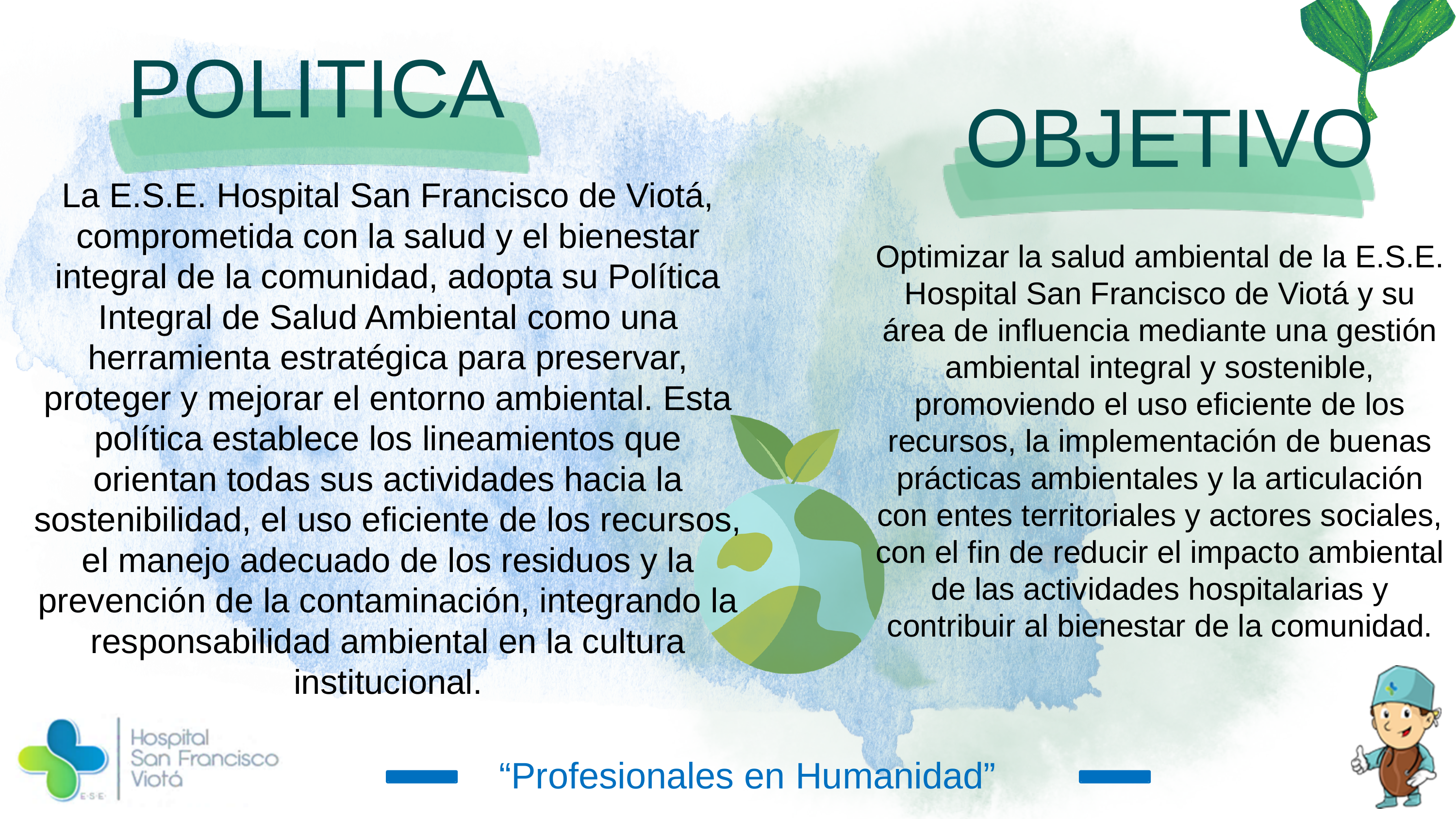

POLITICA

OBJETIVO

La E.S.E. Hospital San Francisco de Viotá, comprometida con la salud y el bienestar integral de la comunidad, adopta su Política Integral de Salud Ambiental como una herramienta estratégica para preservar, proteger y mejorar el entorno ambiental. Esta política establece los lineamientos que orientan todas sus actividades hacia la sostenibilidad, el uso eficiente de los recursos, el manejo adecuado de los residuos y la prevención de la contaminación, integrando la responsabilidad ambiental en la cultura institucional.
Optimizar la salud ambiental de la E.S.E. Hospital San Francisco de Viotá y su área de influencia mediante una gestión ambiental integral y sostenible, promoviendo el uso eficiente de los recursos, la implementación de buenas prácticas ambientales y la articulación con entes territoriales y actores sociales, con el fin de reducir el impacto ambiental de las actividades hospitalarias y contribuir al bienestar de la comunidad.

“Profesionales en Humanidad”